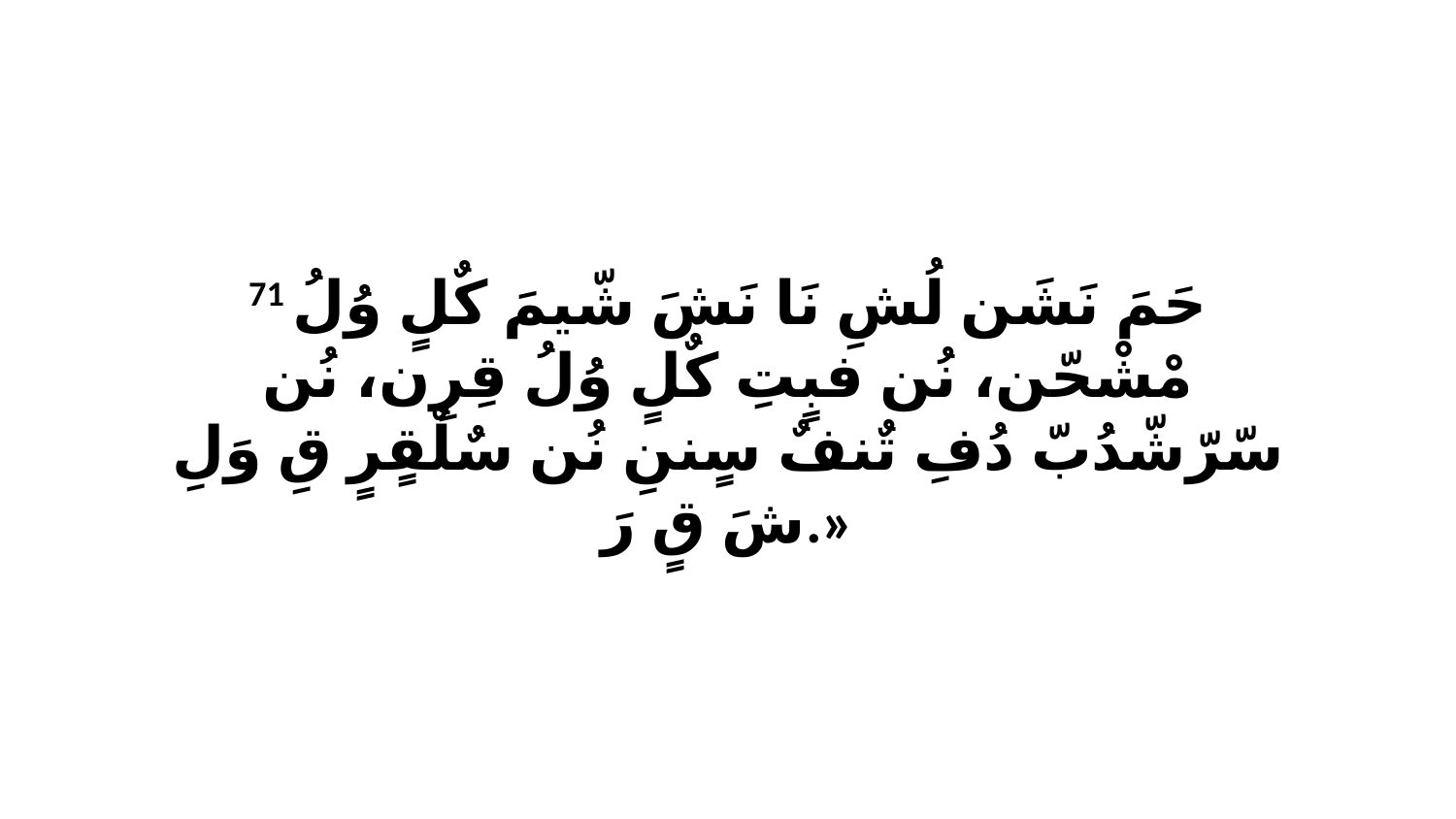

71 حَمَ نَشَن لُشِ نَا نَشَ شّيمَ كٌلٍ وُلُ مْشْحّن، نُن فبٍتِ كٌلٍ وُلُ قِرِن، نُن سّرّشّدُبّ دُفِ تٌنفٌ سٍننِ نُن سٌلٌقٍرٍ قِ وَلِ شَ قٍ رَ.»